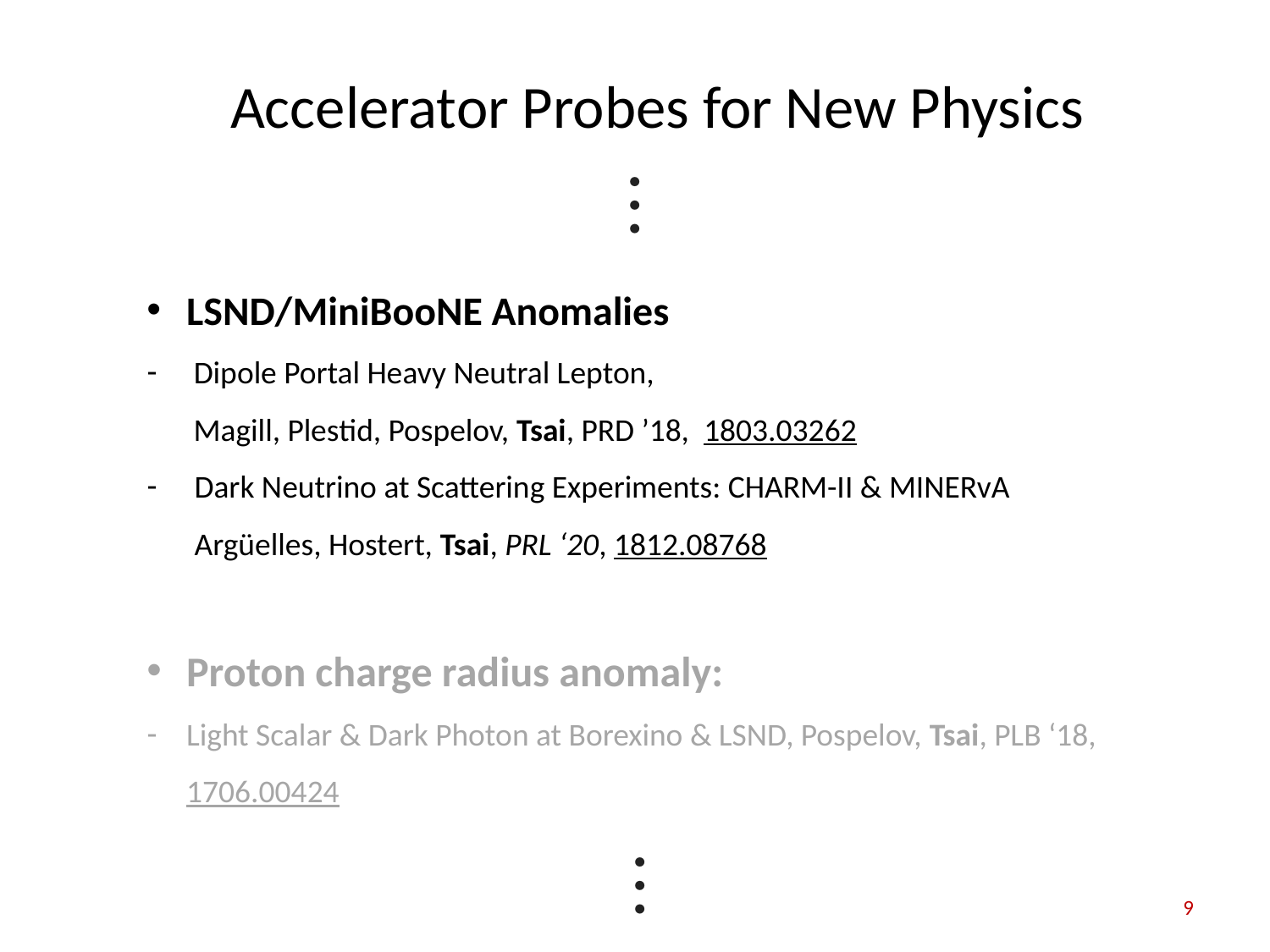

# Accelerator Probes for New Physics
︙
LSND/MiniBooNE Anomalies
 Dipole Portal Heavy Neutral Lepton,
 Magill, Plestid, Pospelov, Tsai, PRD ’18,  1803.03262
Dark Neutrino at Scattering Experiments: CHARM-II & MINERvA
Argüelles, Hostert, Tsai, PRL ‘20, 1812.08768

Proton charge radius anomaly:
Light Scalar & Dark Photon at Borexino & LSND, Pospelov, Tsai, PLB ‘18,   1706.00424

︙
9